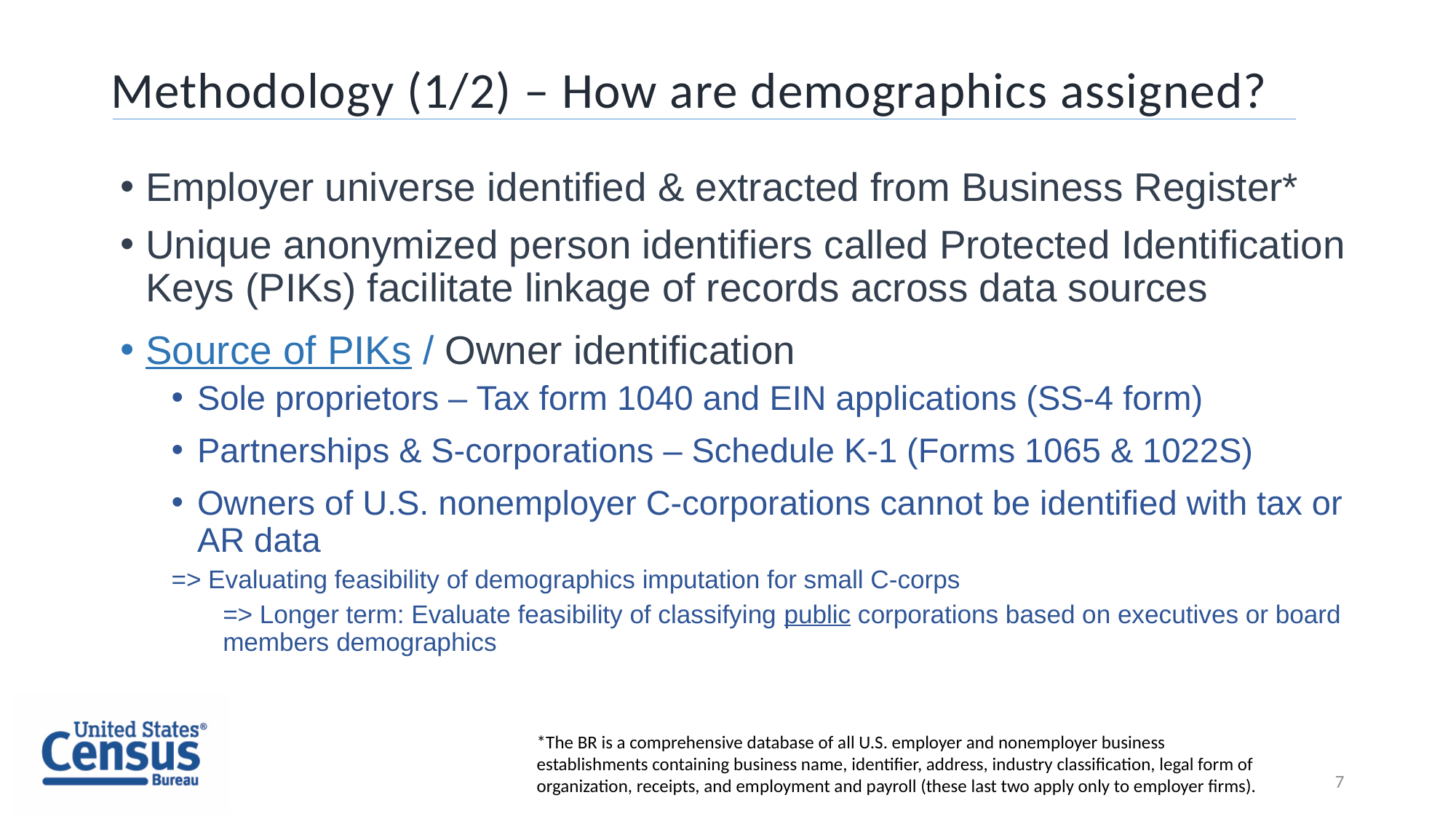

# Methodology (1/2) – How are demographics assigned?
Employer universe identified & extracted from Business Register*
Unique anonymized person identifiers called Protected Identification Keys (PIKs) facilitate linkage of records across data sources
Source of PIKs / Owner identification
Sole proprietors – Tax form 1040 and EIN applications (SS-4 form)
Partnerships & S-corporations – Schedule K-1 (Forms 1065 & 1022S)
Owners of U.S. nonemployer C-corporations cannot be identified with tax or AR data
	=> Evaluating feasibility of demographics imputation for small C-corps
=> Longer term: Evaluate feasibility of classifying public corporations based on executives or board members demographics
*The BR is a comprehensive database of all U.S. employer and nonemployer business establishments containing business name, identifier, address, industry classification, legal form of organization, receipts, and employment and payroll (these last two apply only to employer firms).
7